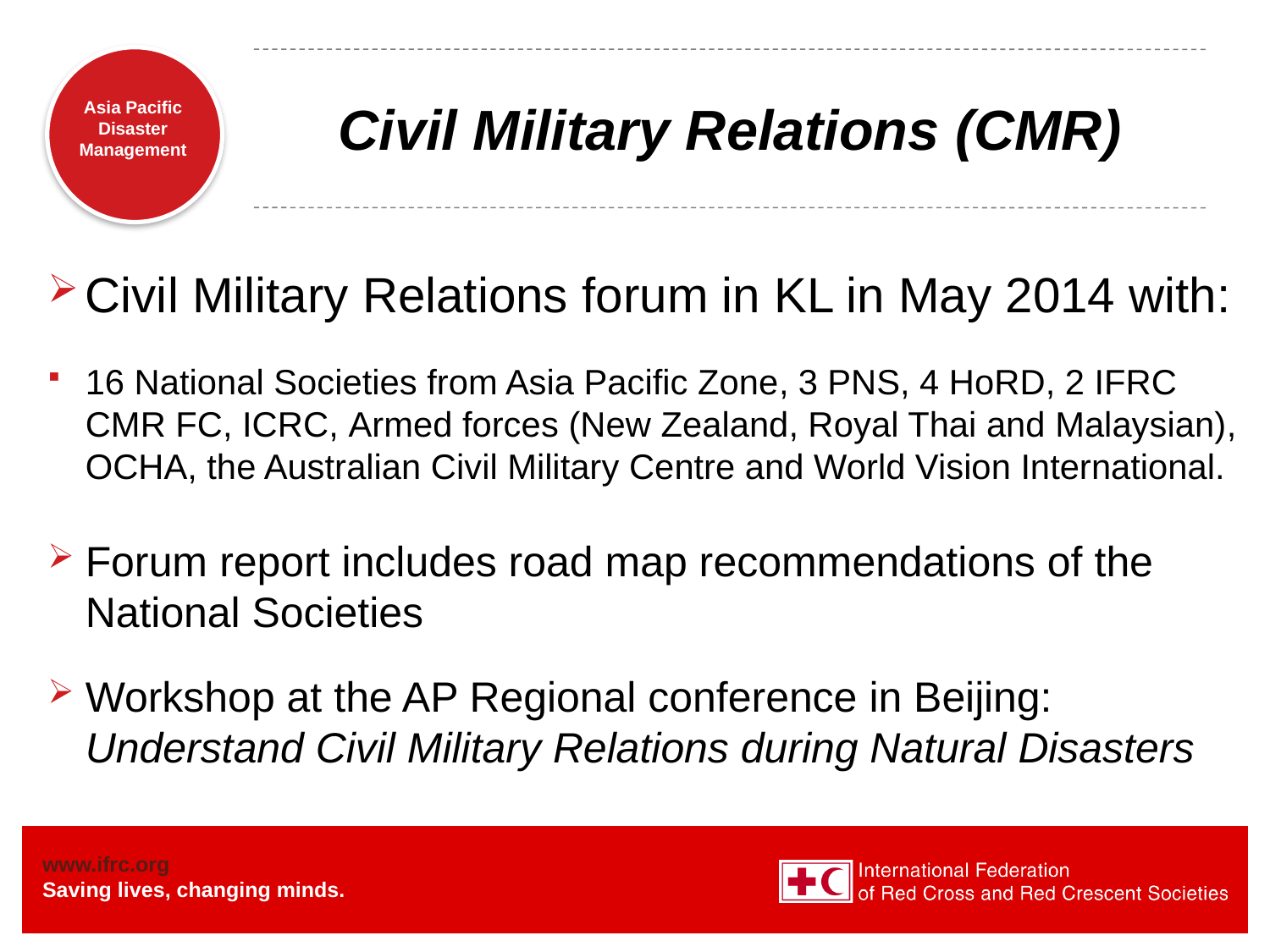

# Civil Military Relations (CMR)
Civil Military Relations forum in KL in May 2014 with:
16 National Societies from Asia Pacific Zone, 3 PNS, 4 HoRD, 2 IFRC CMR FC, ICRC, Armed forces (New Zealand, Royal Thai and Malaysian), OCHA, the Australian Civil Military Centre and World Vision International.

Forum report includes road map recommendations of the National Societies
Workshop at the AP Regional conference in Beijing: Understand Civil Military Relations during Natural Disasters